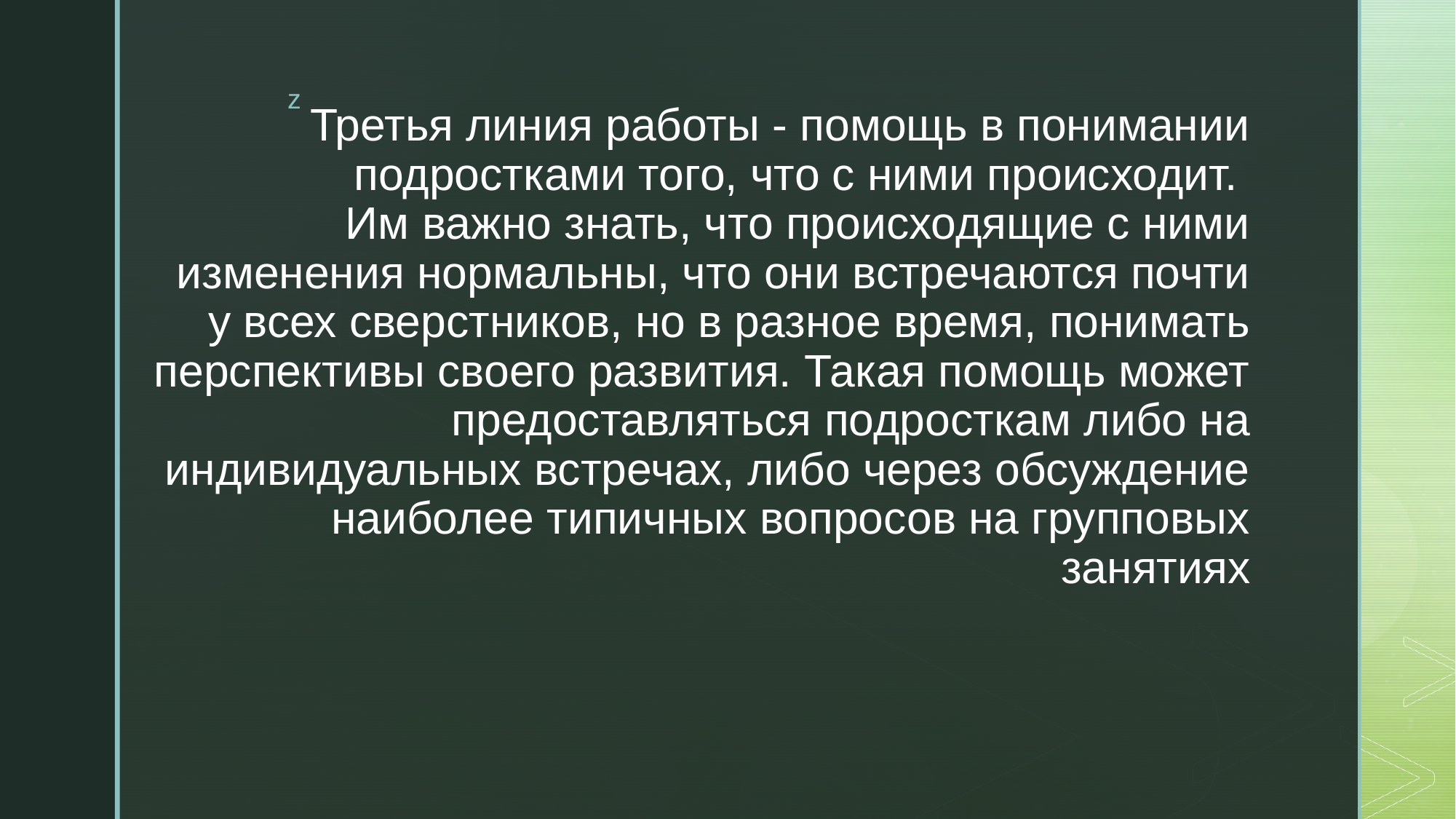

# Третья линия работы - помощь в понимании подростками того, что с ними происходит. Им важно знать, что происходящие с ними изменения нормальны, что они встречаются почти у всех сверстников, но в разное время, понимать перспективы своего развития. Такая помощь может предоставляться подросткам либо на индивидуальных встречах, либо через обсуждение наиболее типичных вопросов на групповых занятиях